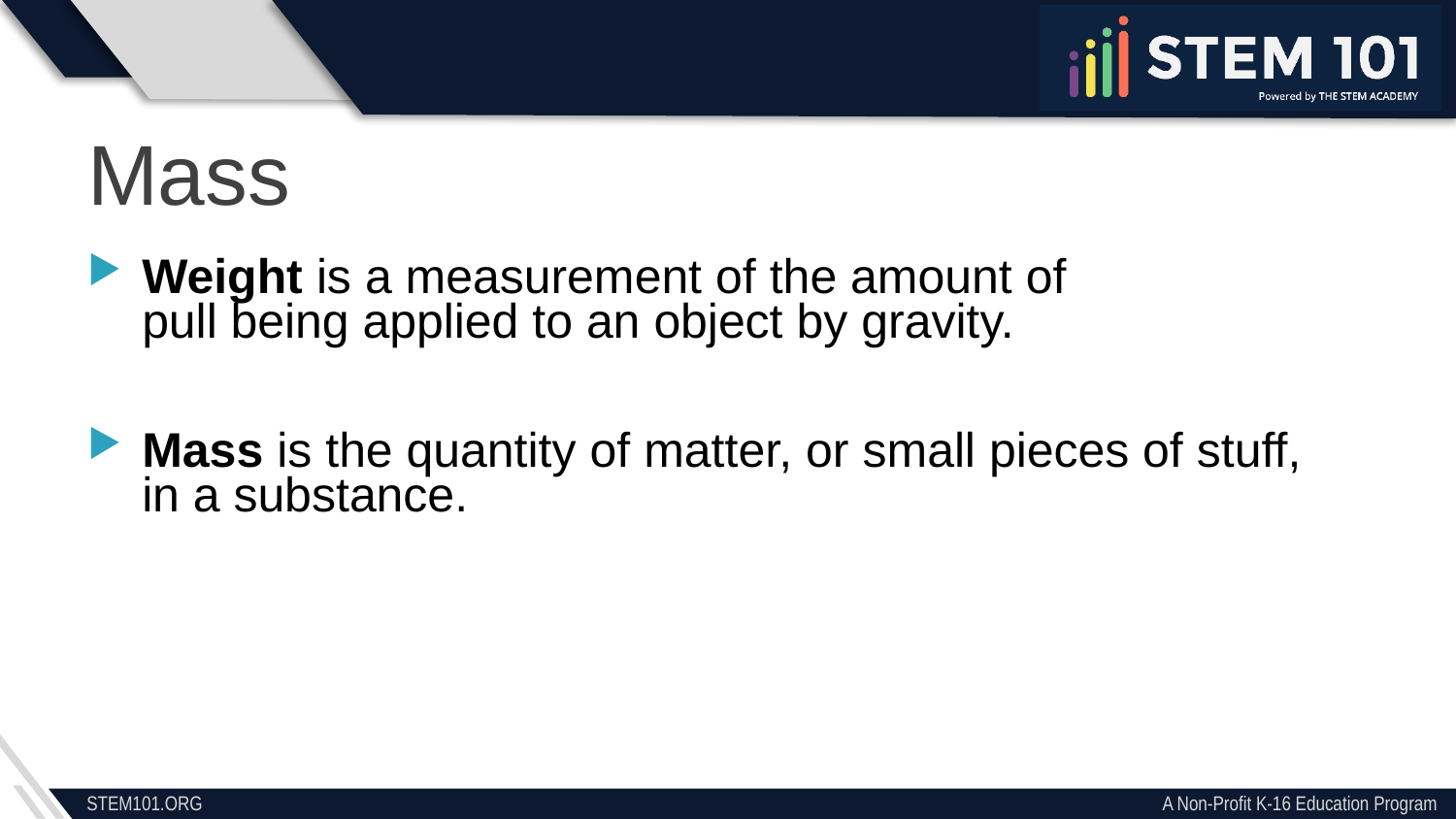

Mass
Weight is a measurement of the amount of
pull being applied to an object by gravity.

Mass is the quantity of matter, or small pieces of stuff,
in a substance.